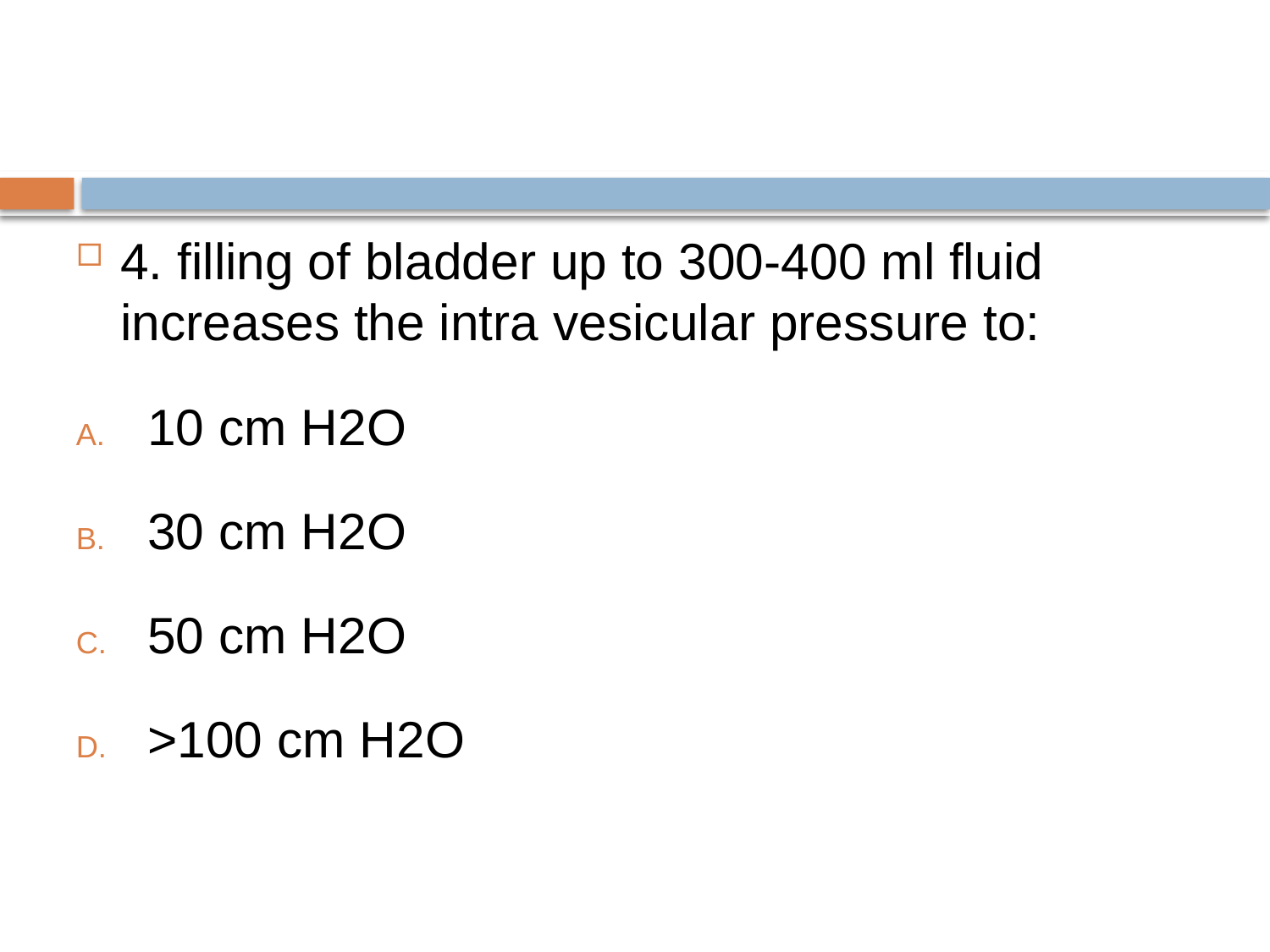

#
4. filling of bladder up to 300-400 ml fluid increases the intra vesicular pressure to:
10 cm H2O
30 cm H2O
50 cm H2O
>100 cm H2O